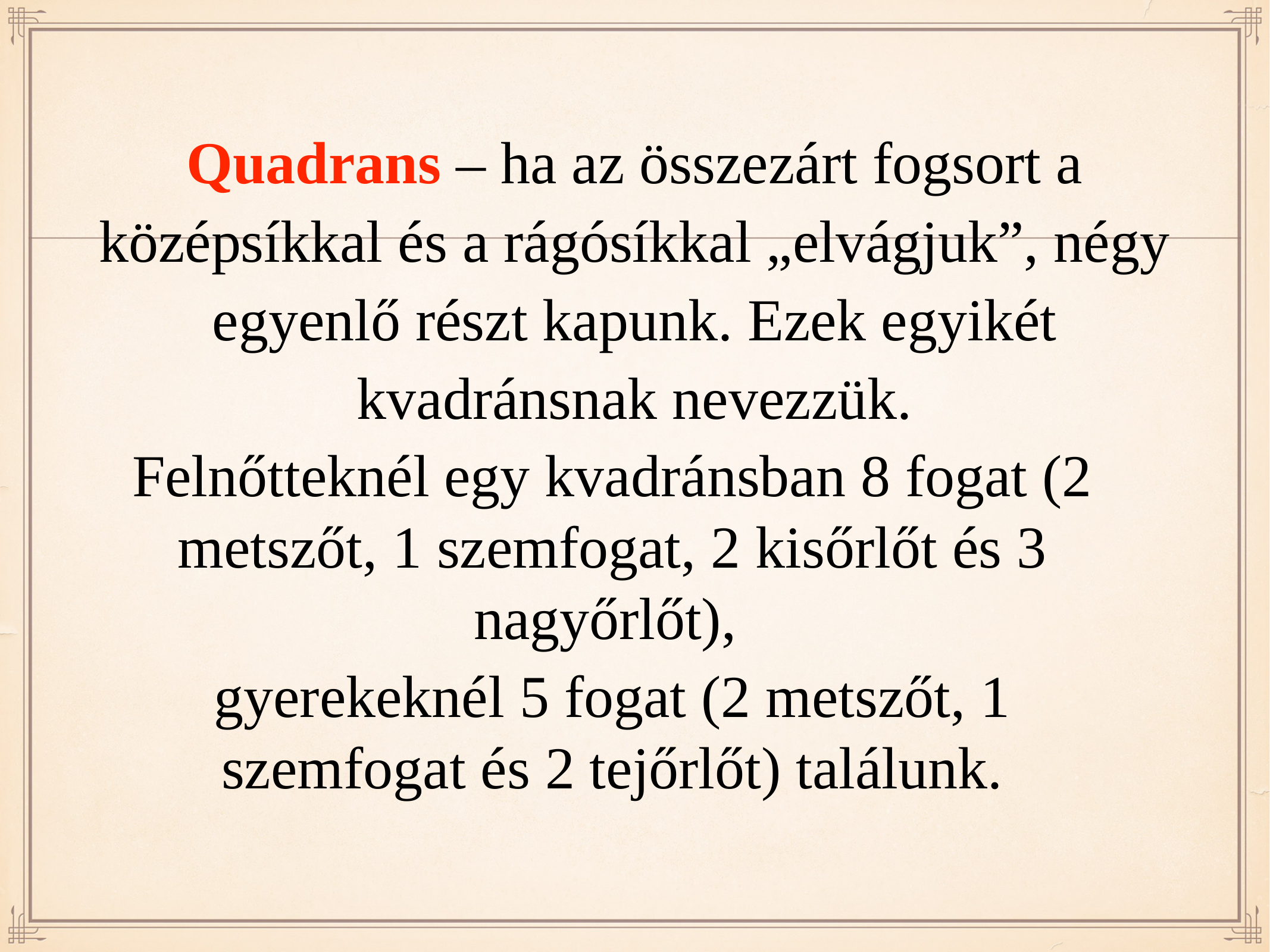

Quadrans – ha az összezárt fogsort a középsíkkal és a rágósíkkal „elvágjuk”, négy egyenlő részt kapunk. Ezek egyikét kvadránsnak nevezzük.
Felnőtteknél egy kvadránsban 8 fogat (2 metszőt, 1 szemfogat, 2 kisőrlőt és 3 nagyőrlőt),
gyerekeknél 5 fogat (2 metszőt, 1 szemfogat és 2 tejőrlőt) találunk.